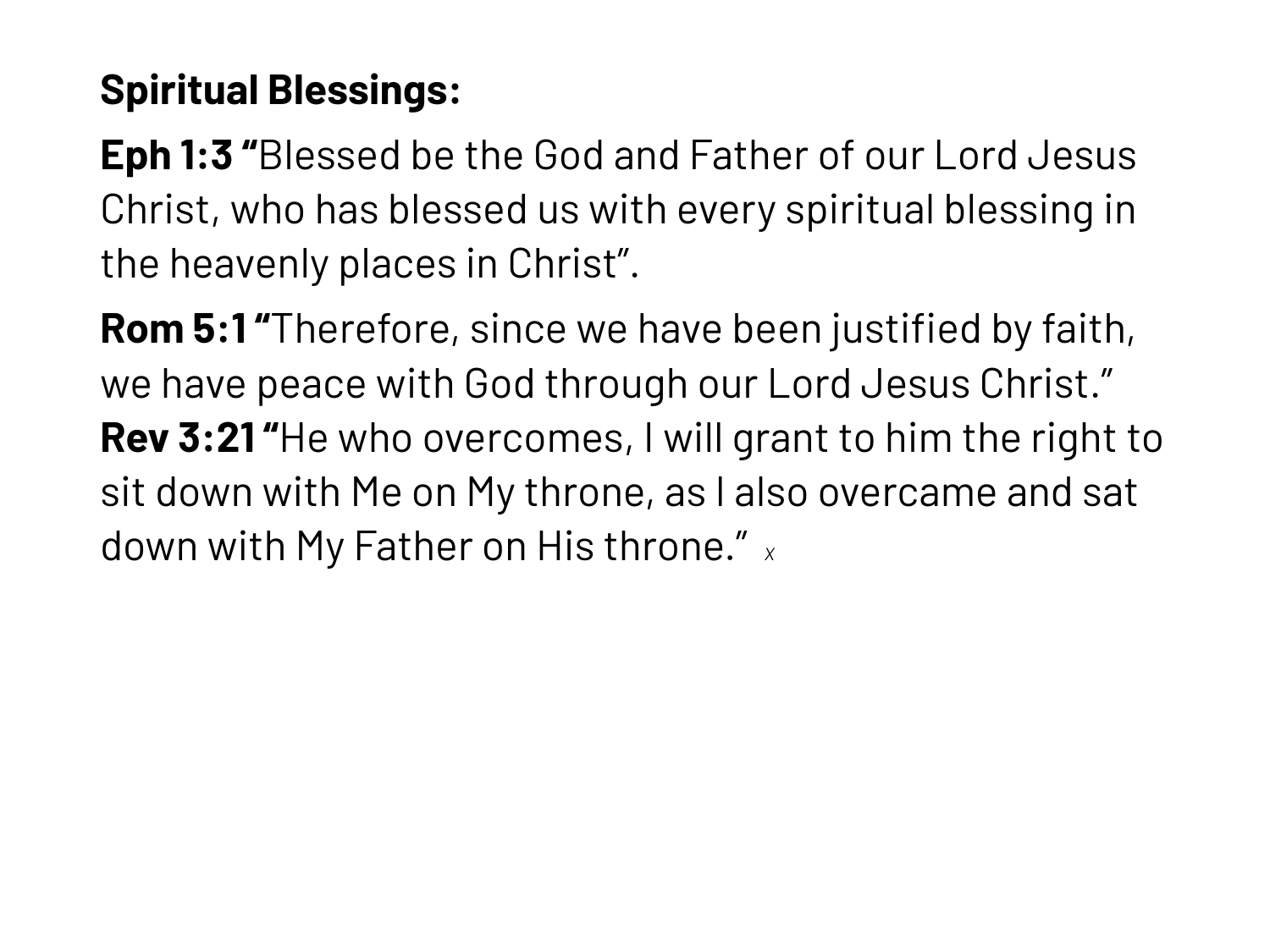

#
Spiritual Blessings:
Eph 1:3 “Blessed be the God and Father of our Lord Jesus Christ, who has blessed us with every spiritual blessing in the heavenly places in Christ”.
Rom 5:1 “Therefore, since we have been justified by faith, we have peace with God through our Lord Jesus Christ.”  Rev 3:21 “He who overcomes, I will grant to him the right to sit down with Me on My throne, as I also overcame and sat down with My Father on His throne.”  X